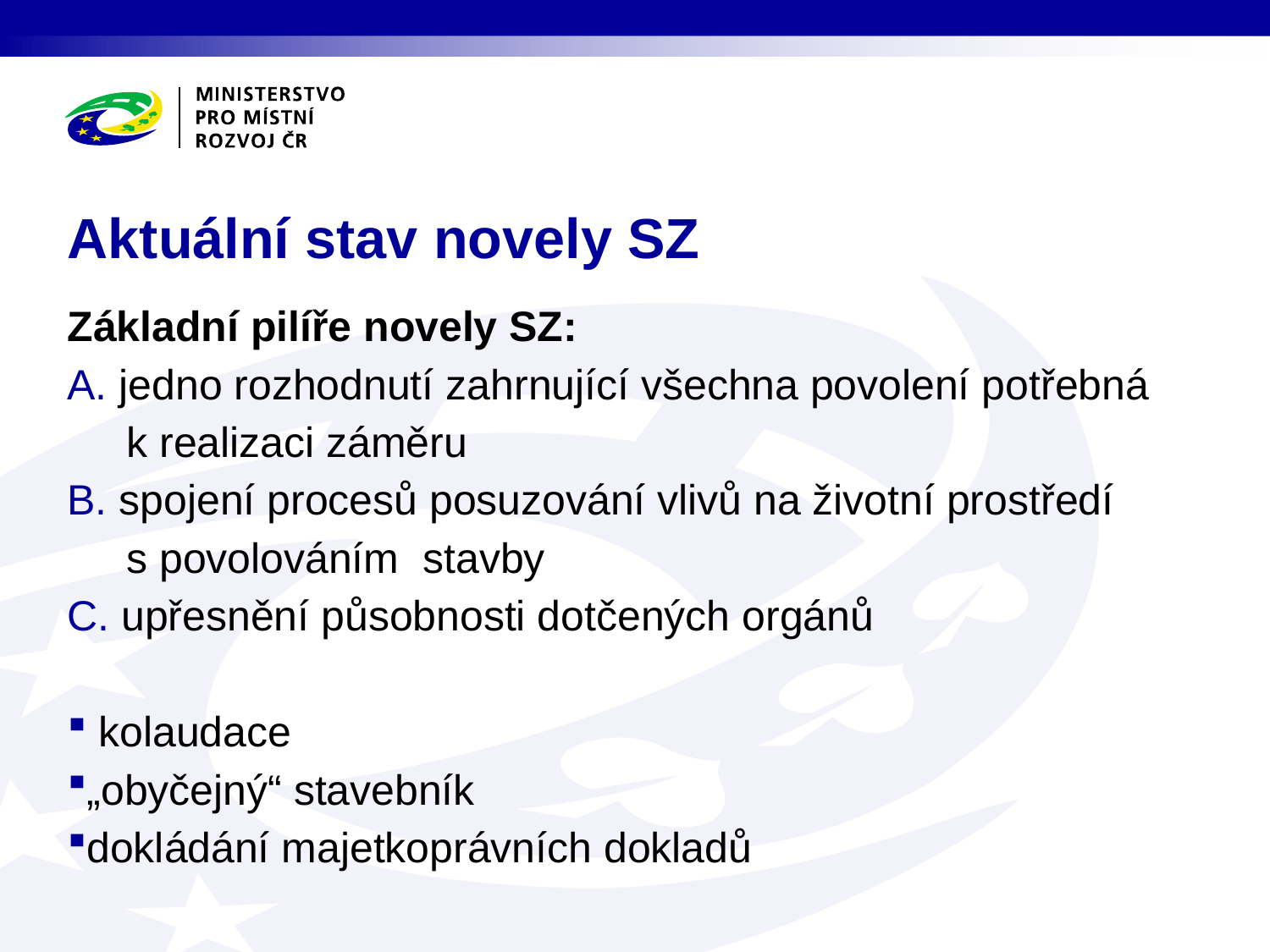

# Aktuální stav novely SZ
Základní pilíře novely SZ:
 jedno rozhodnutí zahrnující všechna povolení potřebná
     k realizaci záměru
 spojení procesů posuzování vlivů na životní prostředí
     s povolováním  stavby
 upřesnění působnosti dotčených orgánů

 kolaudace
„obyčejný“ stavebník
dokládání majetkoprávních dokladů